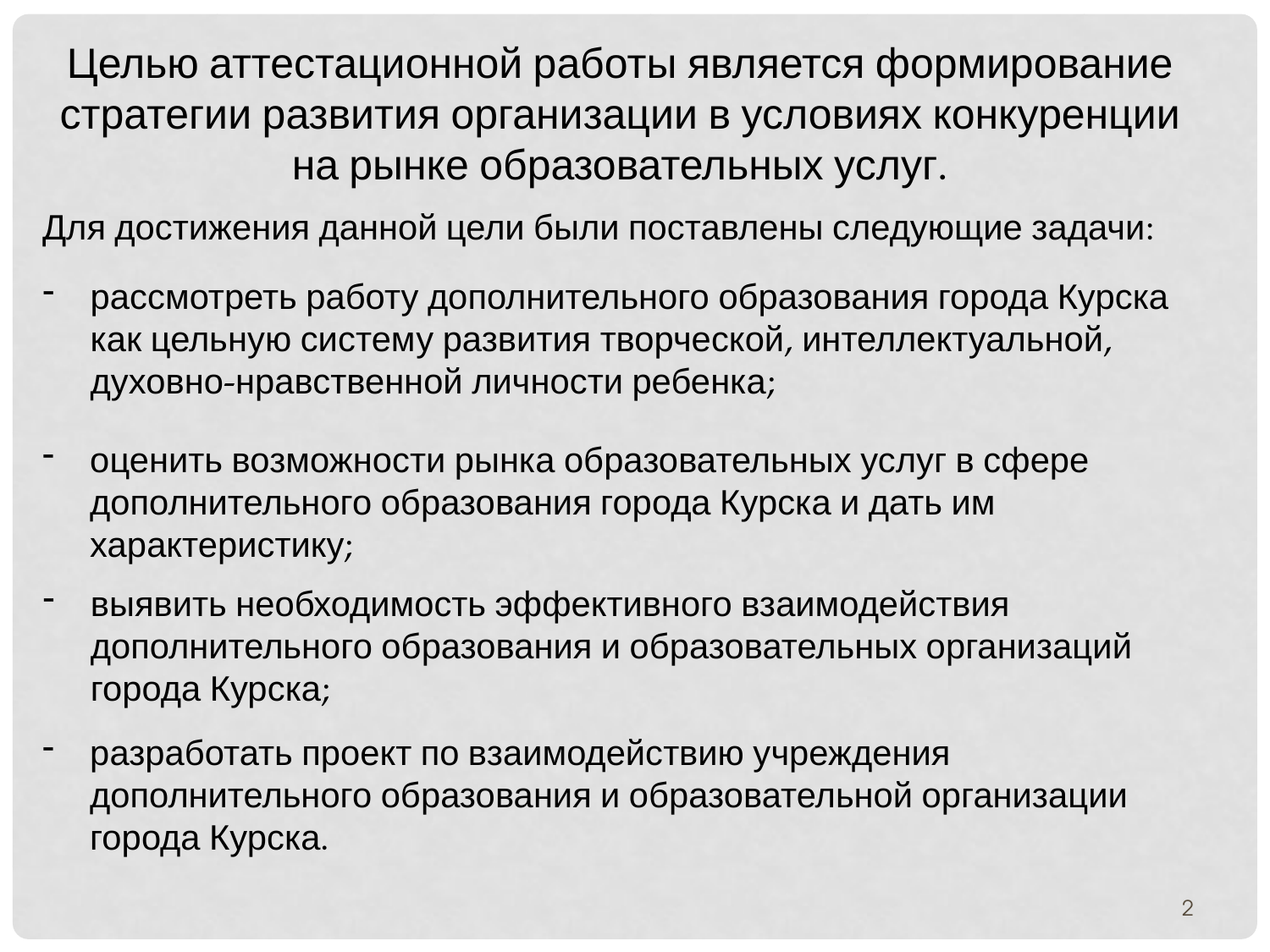

Целью аттестационной работы является формирование стратегии развития организации в условиях конкуренции на рынке образовательных услуг.
Для достижения данной цели были поставлены следующие задачи:

рассмотреть работу дополнительного образования города Курска как цельную систему развития творческой, интеллектуальной, духовно-нравственной личности ребенка;

оценить возможности рынка образовательных услуг в сфере дополнительного образования города Курска и дать им характеристику;

выявить необходимость эффективного взаимодействия дополнительного образования и образовательных организаций города Курска;

разработать проект по взаимодействию учреждения дополнительного образования и образовательной организации города Курска.

2